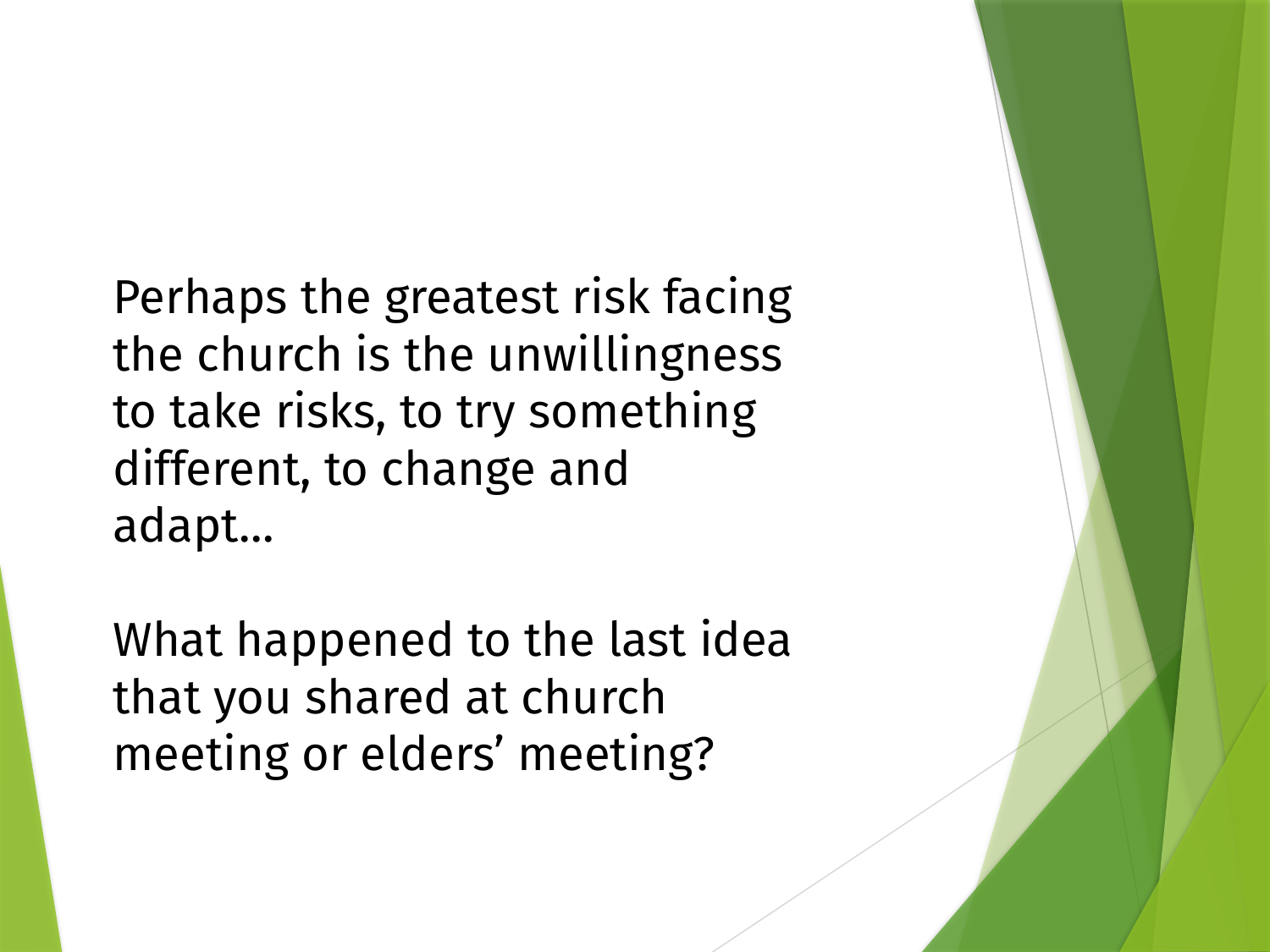

Perhaps the greatest risk facing the church is the unwillingness to take risks, to try something different, to change and adapt…

What happened to the last idea that you shared at church meeting or elders’ meeting?